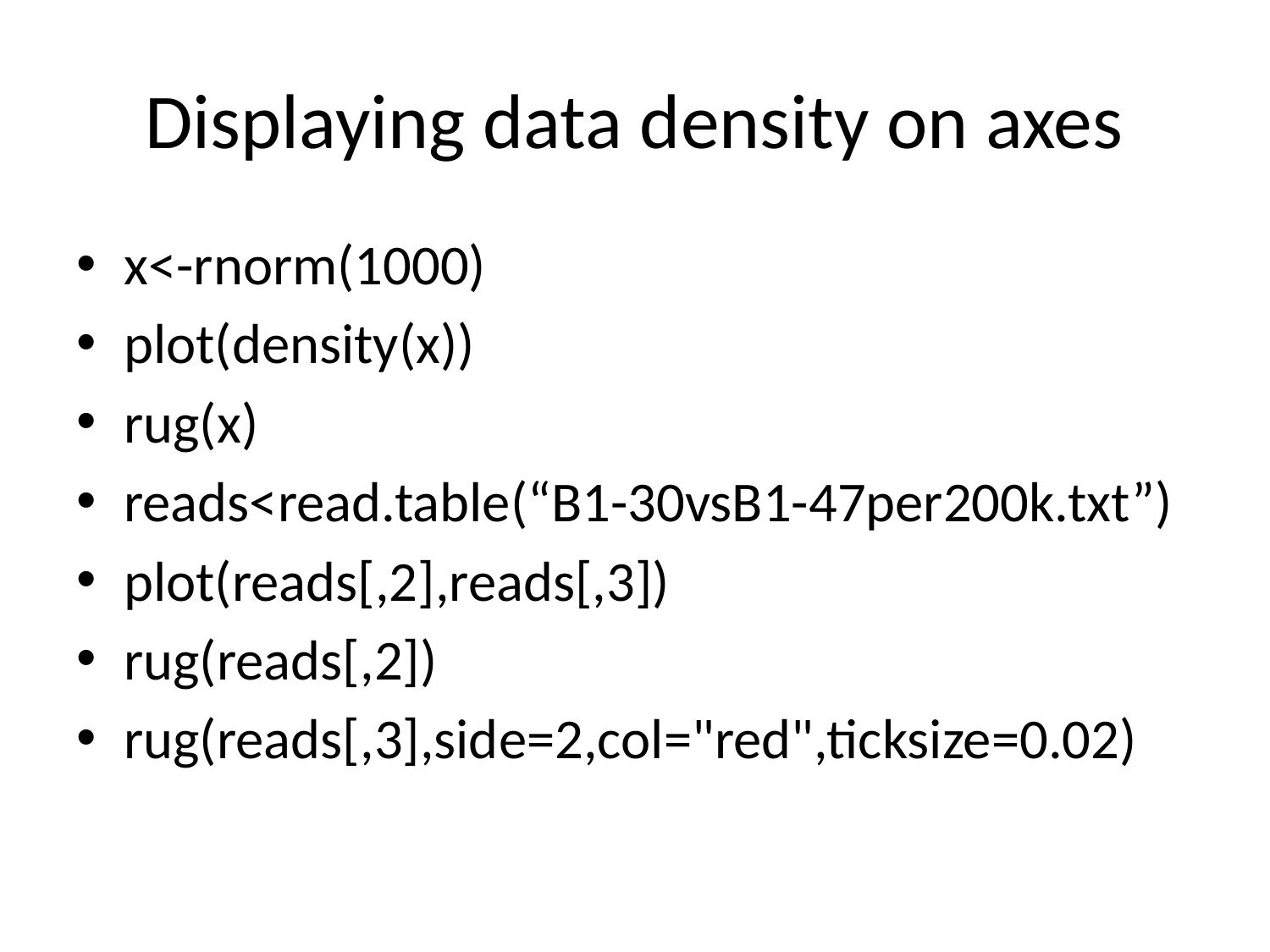

# Displaying data density on axes
x<-rnorm(1000)
plot(density(x))
rug(x)
reads<read.table(“B1-30vsB1-47per200k.txt”)
plot(reads[,2],reads[,3])
rug(reads[,2])
rug(reads[,3],side=2,col="red",ticksize=0.02)